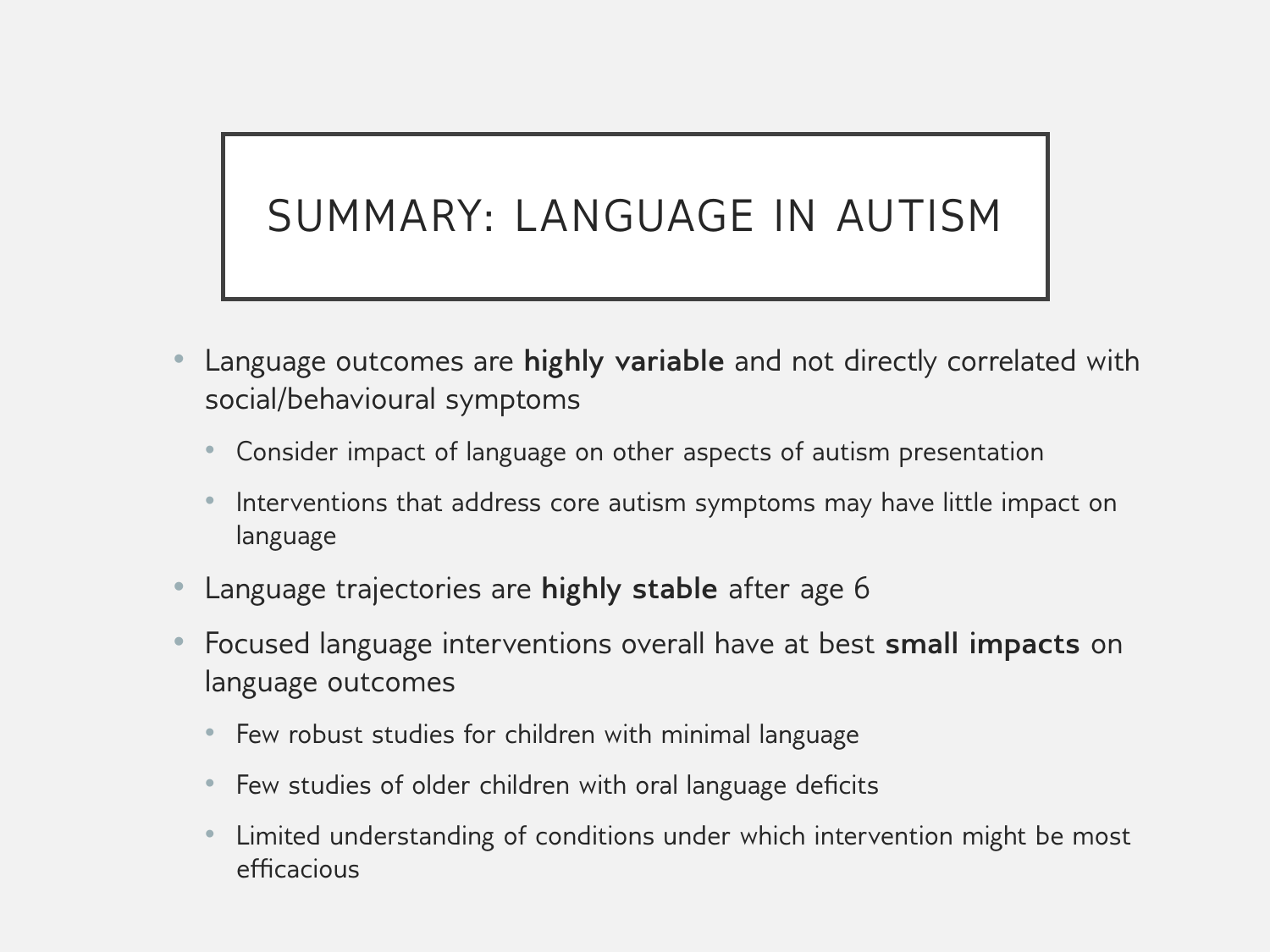

# Summary: language in Autism
Language outcomes are highly variable and not directly correlated with social/behavioural symptoms
Consider impact of language on other aspects of autism presentation
Interventions that address core autism symptoms may have little impact on language
Language trajectories are highly stable after age 6
Focused language interventions overall have at best small impacts on language outcomes
Few robust studies for children with minimal language
Few studies of older children with oral language deficits
Limited understanding of conditions under which intervention might be most efficacious